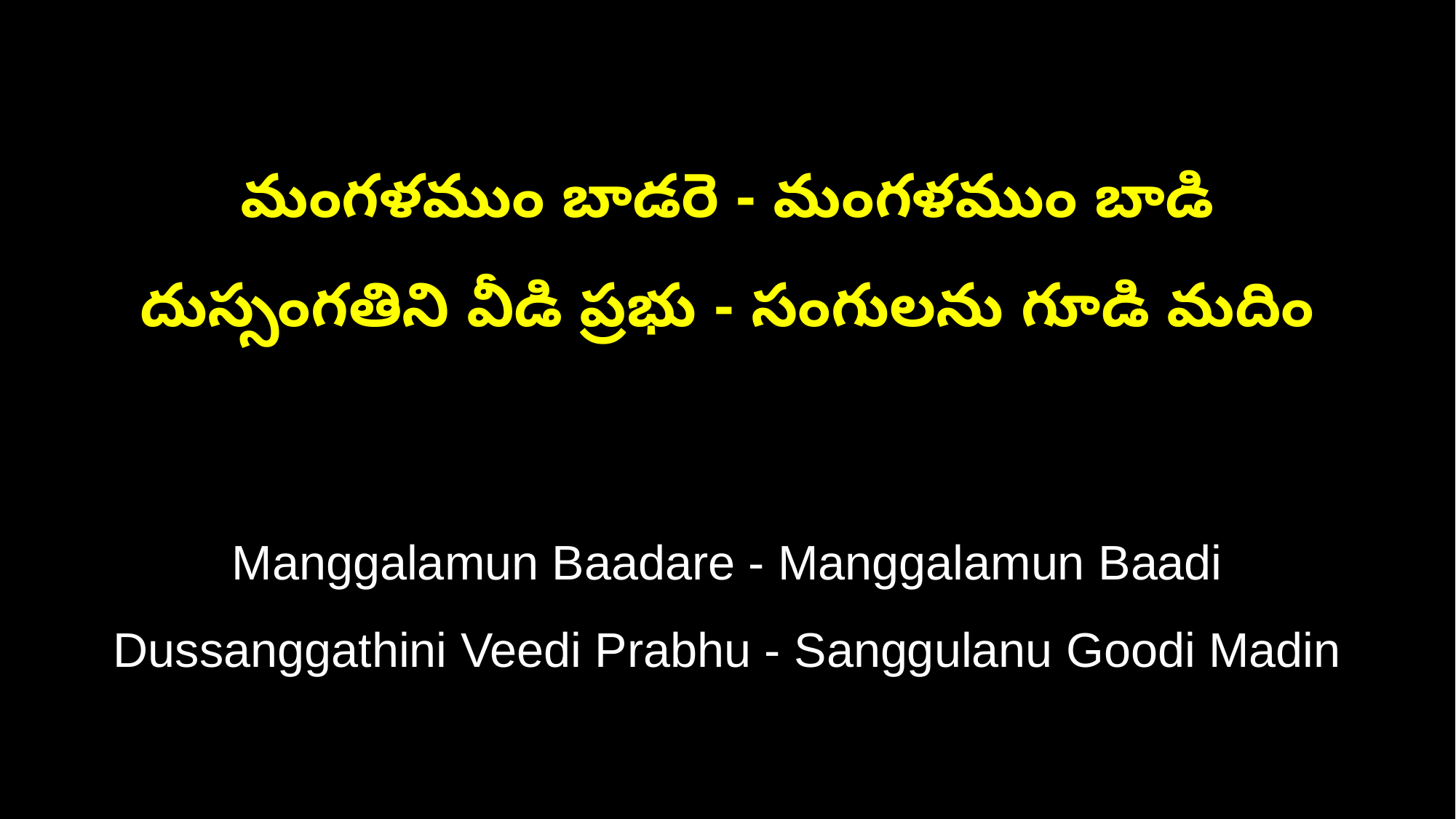

మంగళముం బాడరె - మంగళముం బాడి
దుస్సంగతిని వీడి ప్రభు - సంగులను గూడి మదిం
Manggalamun Baadare - Manggalamun Baadi
Dussanggathini Veedi Prabhu - Sanggulanu Goodi Madin